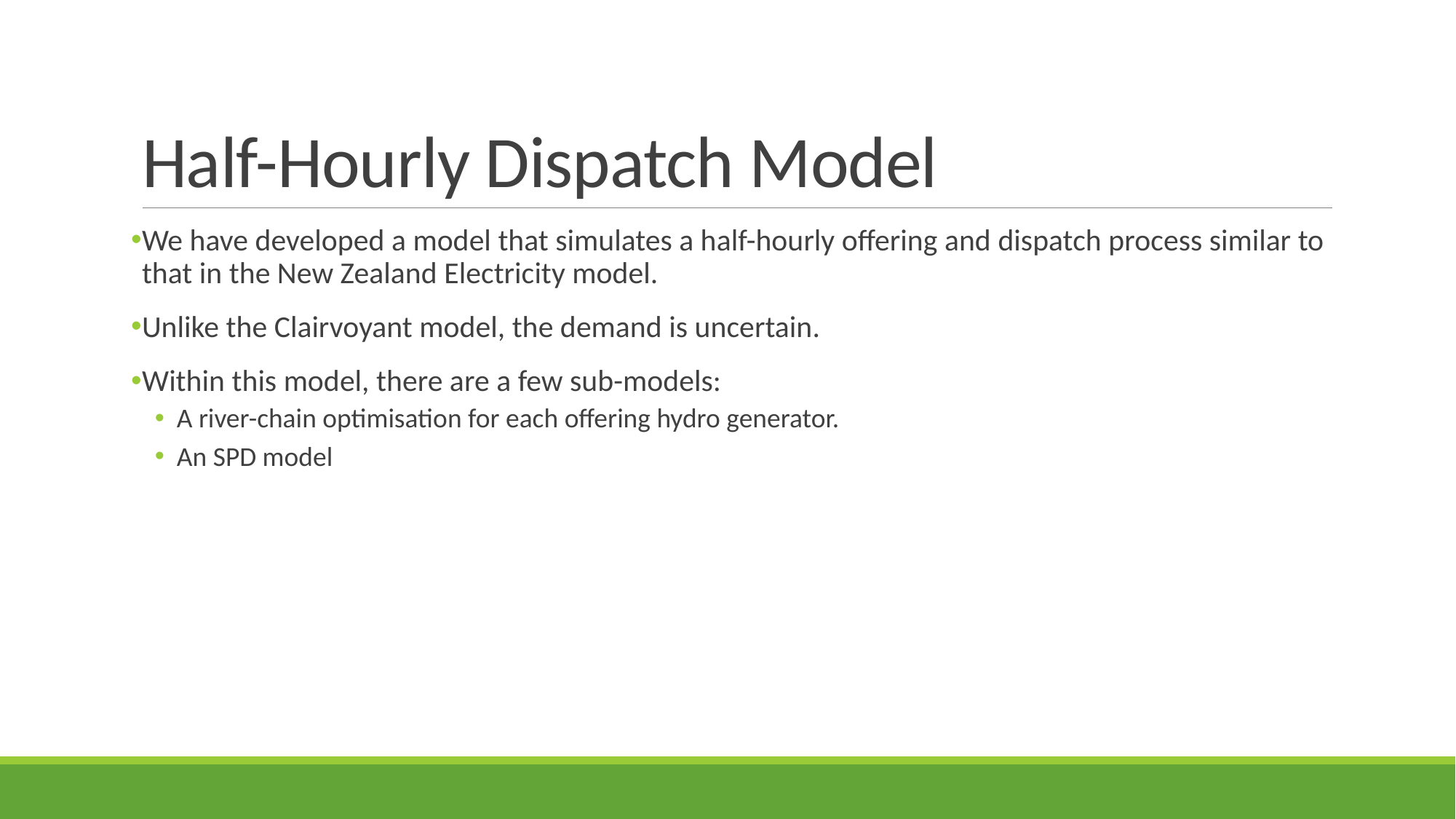

# Half-Hourly Dispatch Model
We have developed a model that simulates a half-hourly offering and dispatch process similar to that in the New Zealand Electricity model.
Unlike the Clairvoyant model, the demand is uncertain.
Within this model, there are a few sub-models:
A river-chain optimisation for each offering hydro generator.
An SPD model